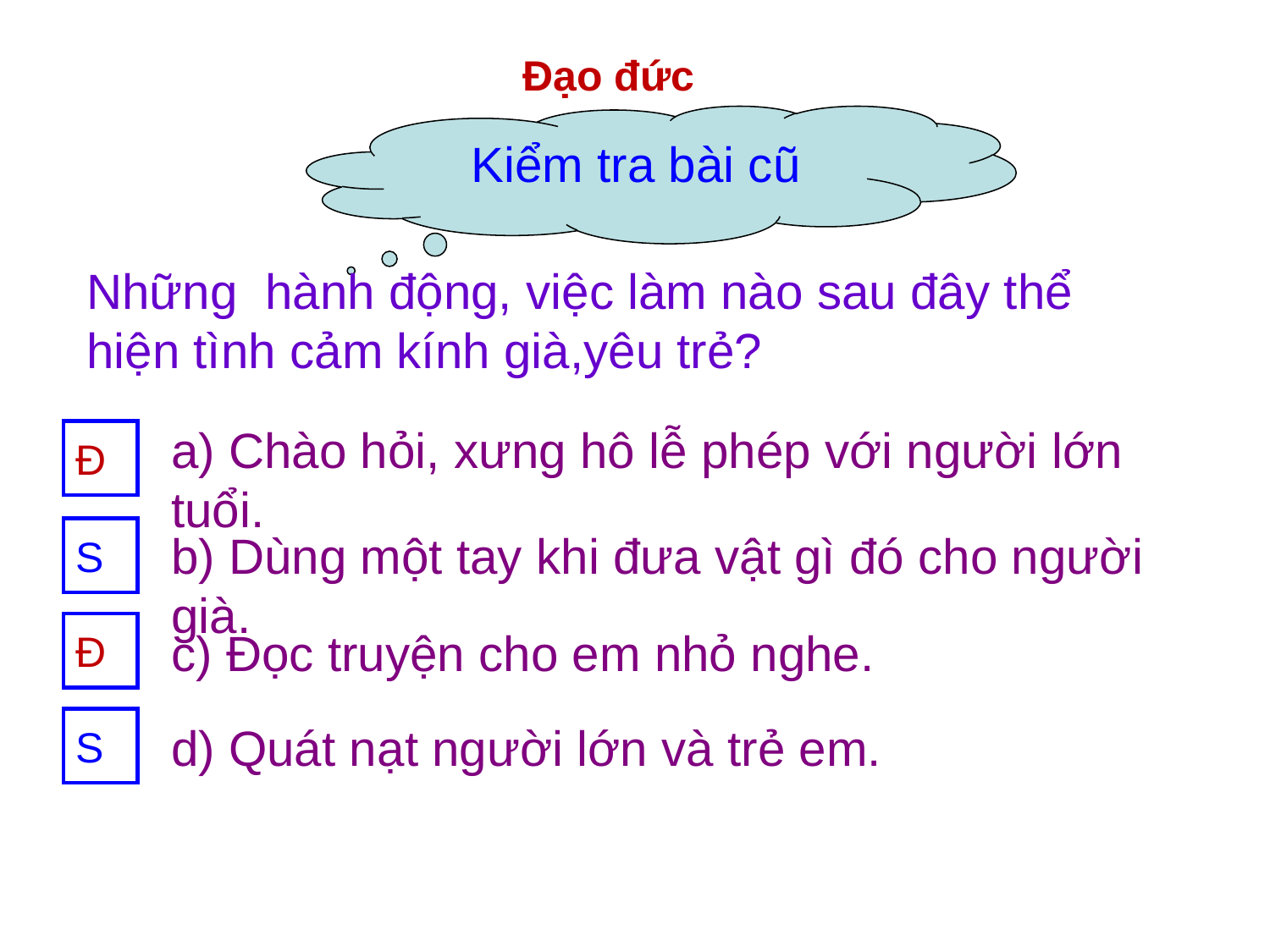

Đạo đức
Kiểm tra bài cũ
Những  hành động, việc làm nào sau đây thể hiện tình cảm kính già,yêu trẻ?
a) Chào hỏi, xưng hô lễ phép với người lớn tuổi.
Đ
S
b) Dùng một tay khi đưa vật gì đó cho người già.
Đ
c) Đọc truyện cho em nhỏ nghe.
S
d) Quát nạt người lớn và trẻ em.